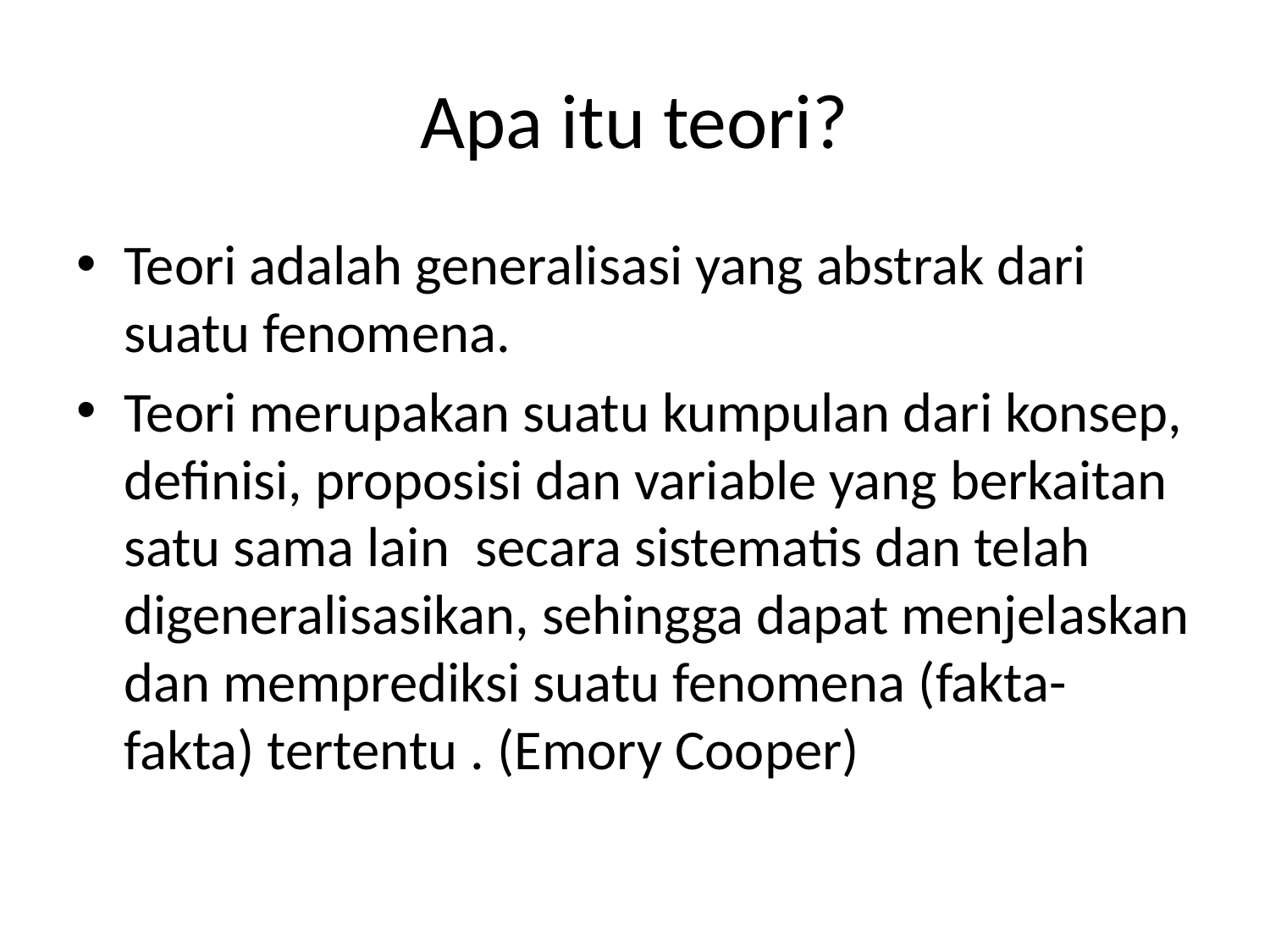

# Apa itu teori?
Teori adalah generalisasi yang abstrak dari suatu fenomena.
Teori merupakan suatu kumpulan dari konsep, definisi, proposisi dan variable yang berkaitan satu sama lain  secara sistematis dan telah digeneralisasikan, sehingga dapat menjelaskan dan memprediksi suatu fenomena (fakta-fakta) tertentu . (Emory Cooper)